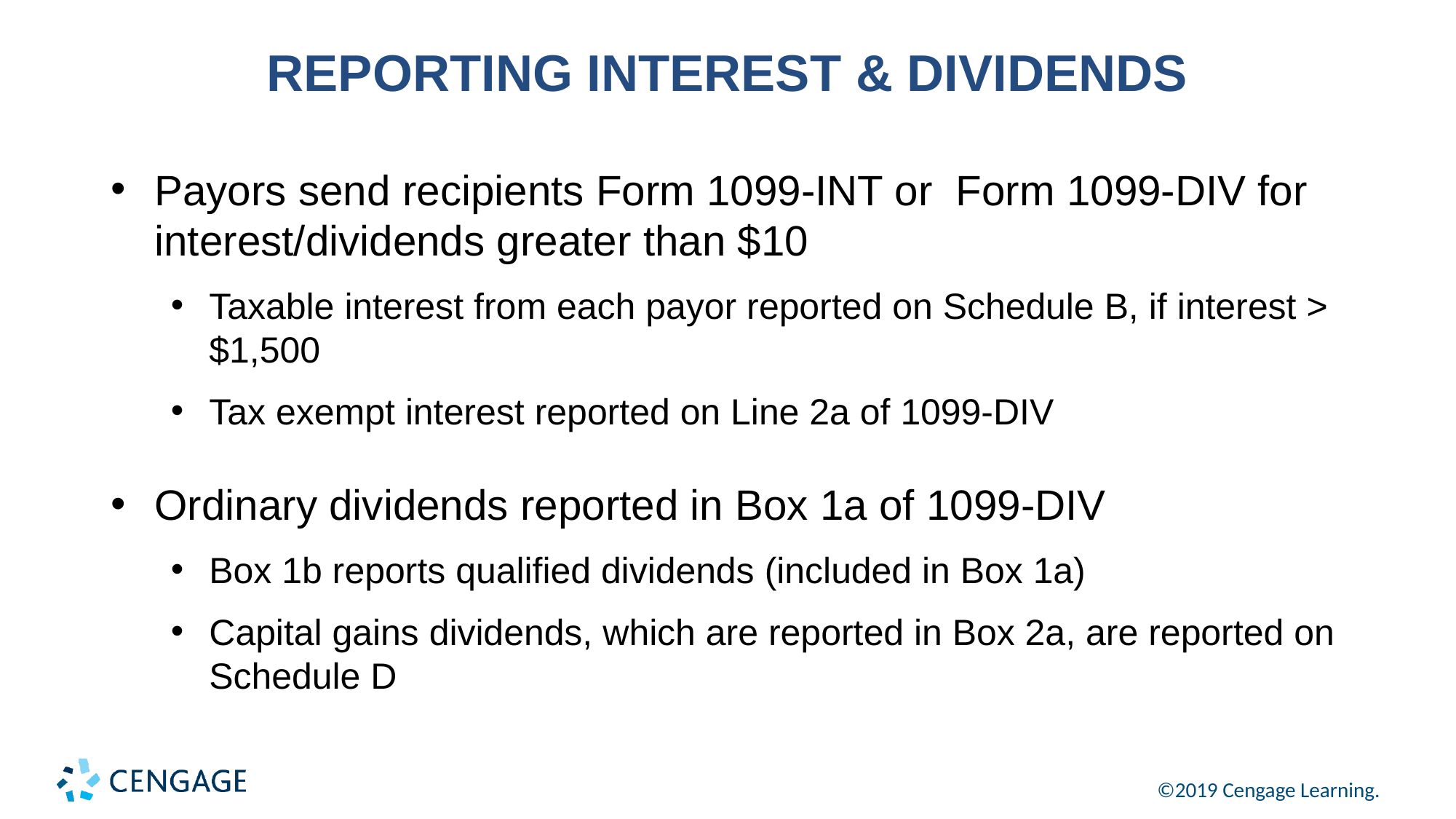

# REPORTING INTEREST & DIVIDENDS
Payors send recipients Form 1099-INT or  Form 1099-DIV for interest/dividends greater than $10
Taxable interest from each payor reported on Schedule B, if interest > $1,500
Tax exempt interest reported on Line 2a of 1099-DIV
Ordinary dividends reported in Box 1a of 1099-DIV
Box 1b reports qualified dividends (included in Box 1a)
Capital gains dividends, which are reported in Box 2a, are reported on Schedule D